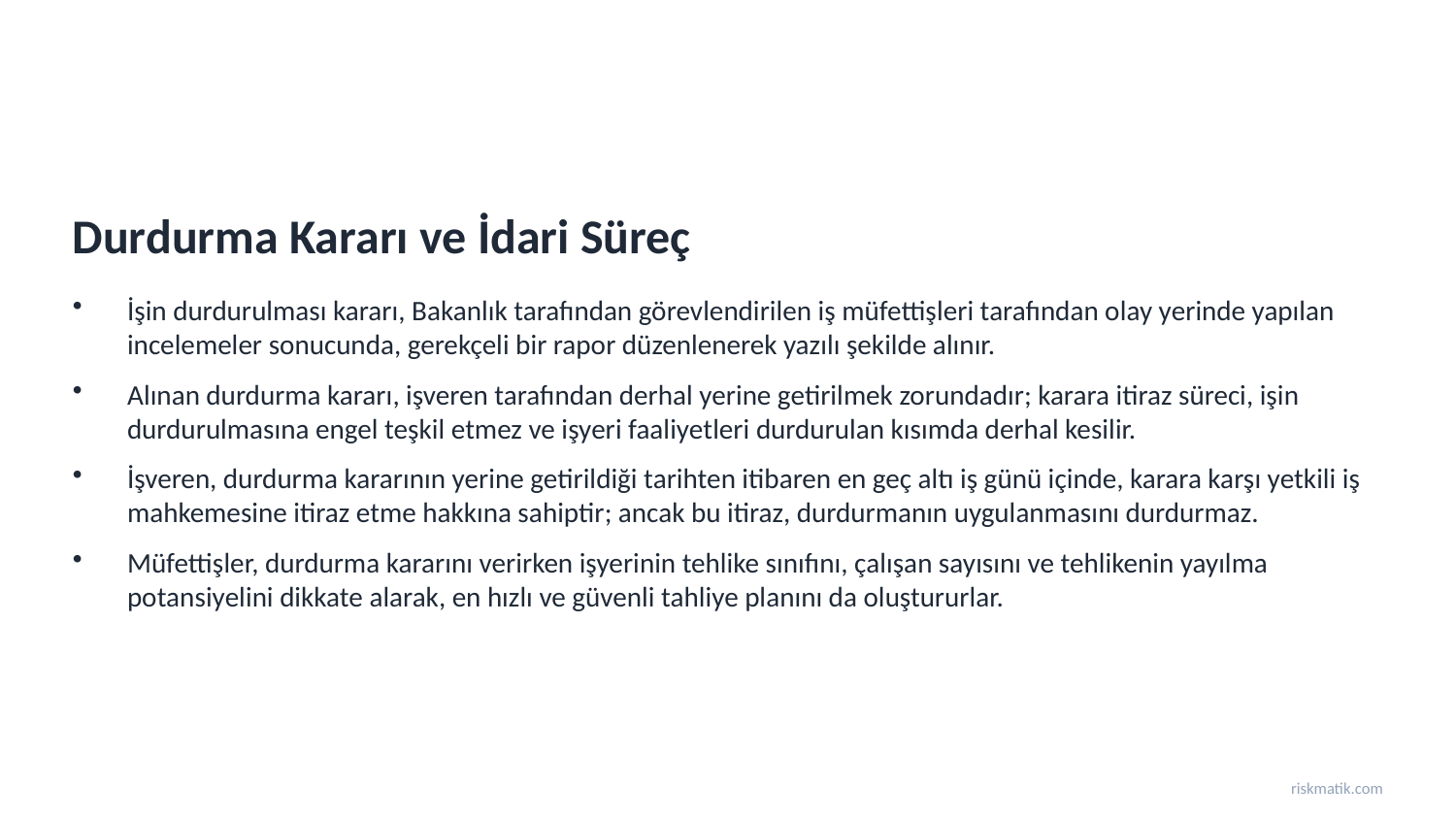

Durdurma Kararı ve İdari Süreç
İşin durdurulması kararı, Bakanlık tarafından görevlendirilen iş müfettişleri tarafından olay yerinde yapılan incelemeler sonucunda, gerekçeli bir rapor düzenlenerek yazılı şekilde alınır.
Alınan durdurma kararı, işveren tarafından derhal yerine getirilmek zorundadır; karara itiraz süreci, işin durdurulmasına engel teşkil etmez ve işyeri faaliyetleri durdurulan kısımda derhal kesilir.
İşveren, durdurma kararının yerine getirildiği tarihten itibaren en geç altı iş günü içinde, karara karşı yetkili iş mahkemesine itiraz etme hakkına sahiptir; ancak bu itiraz, durdurmanın uygulanmasını durdurmaz.
Müfettişler, durdurma kararını verirken işyerinin tehlike sınıfını, çalışan sayısını ve tehlikenin yayılma potansiyelini dikkate alarak, en hızlı ve güvenli tahliye planını da oluştururlar.
riskmatik.com